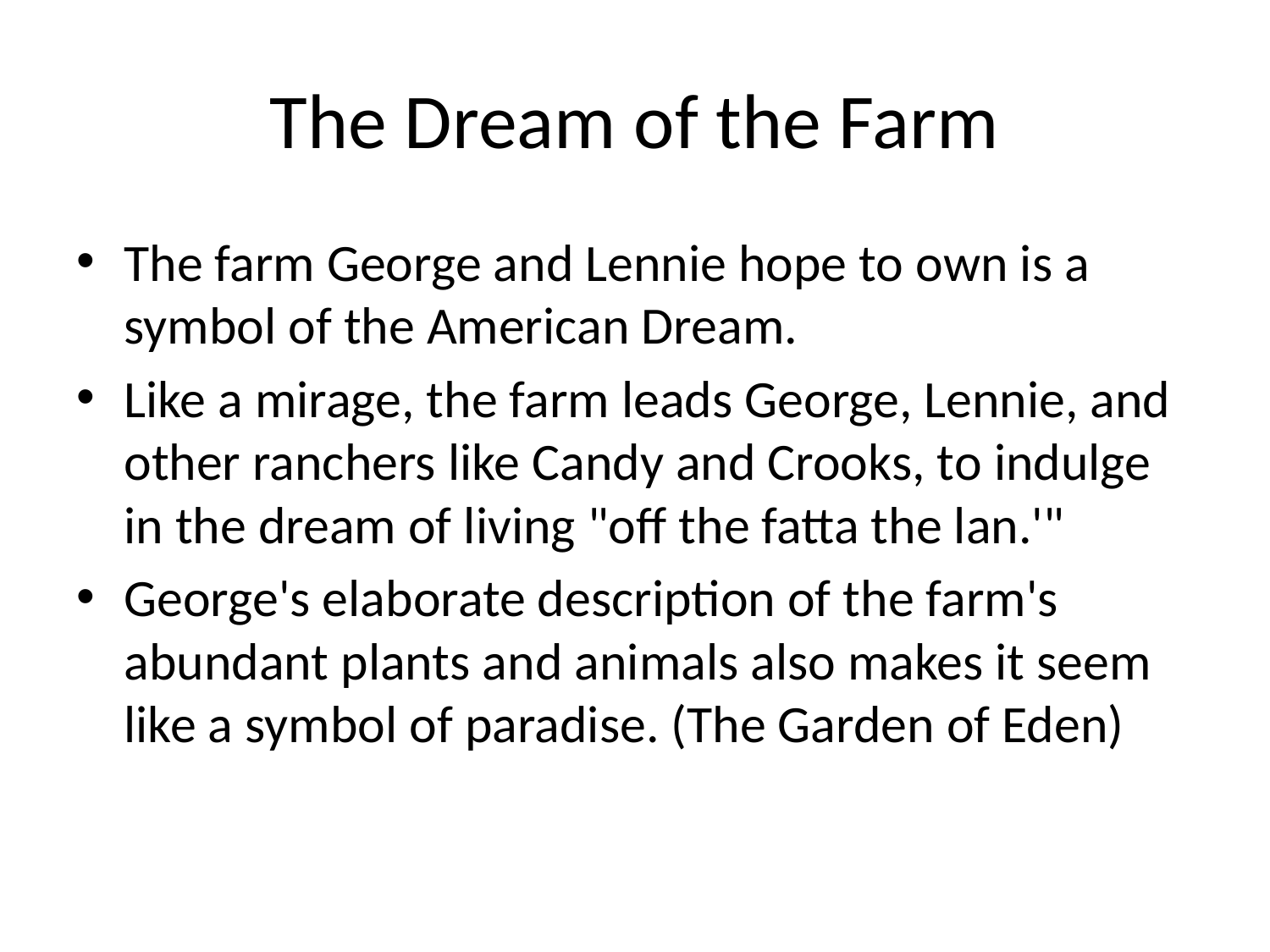

# The Dream of the Farm
The farm George and Lennie hope to own is a symbol of the American Dream.
Like a mirage, the farm leads George, Lennie, and other ranchers like Candy and Crooks, to indulge in the dream of living "off the fatta the lan.'"
George's elaborate description of the farm's abundant plants and animals also makes it seem like a symbol of paradise. (The Garden of Eden)